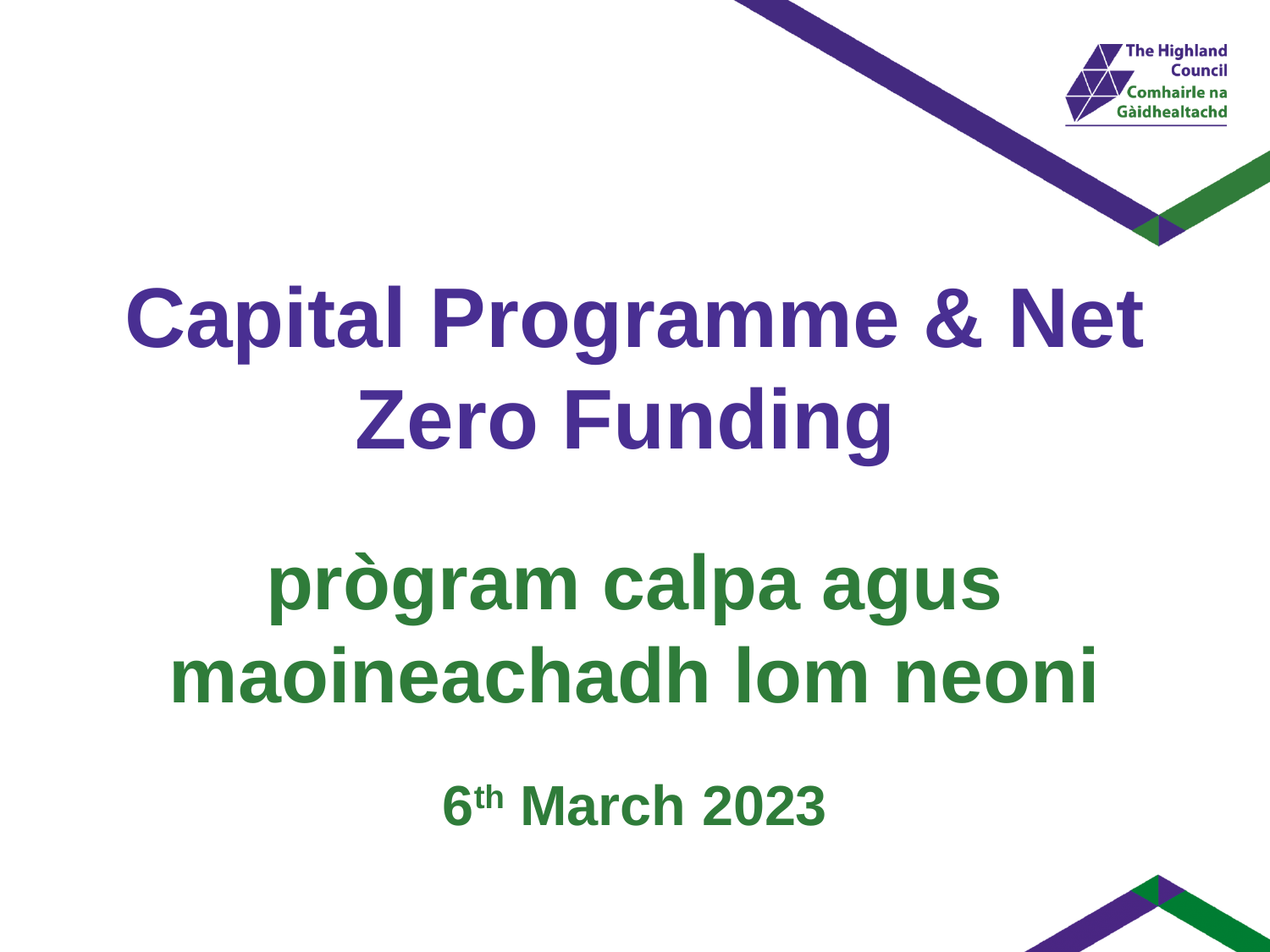

# Capital Programme & Net Zero Funding
prògram calpa agus maoineachadh lom neoni

6th March 2023